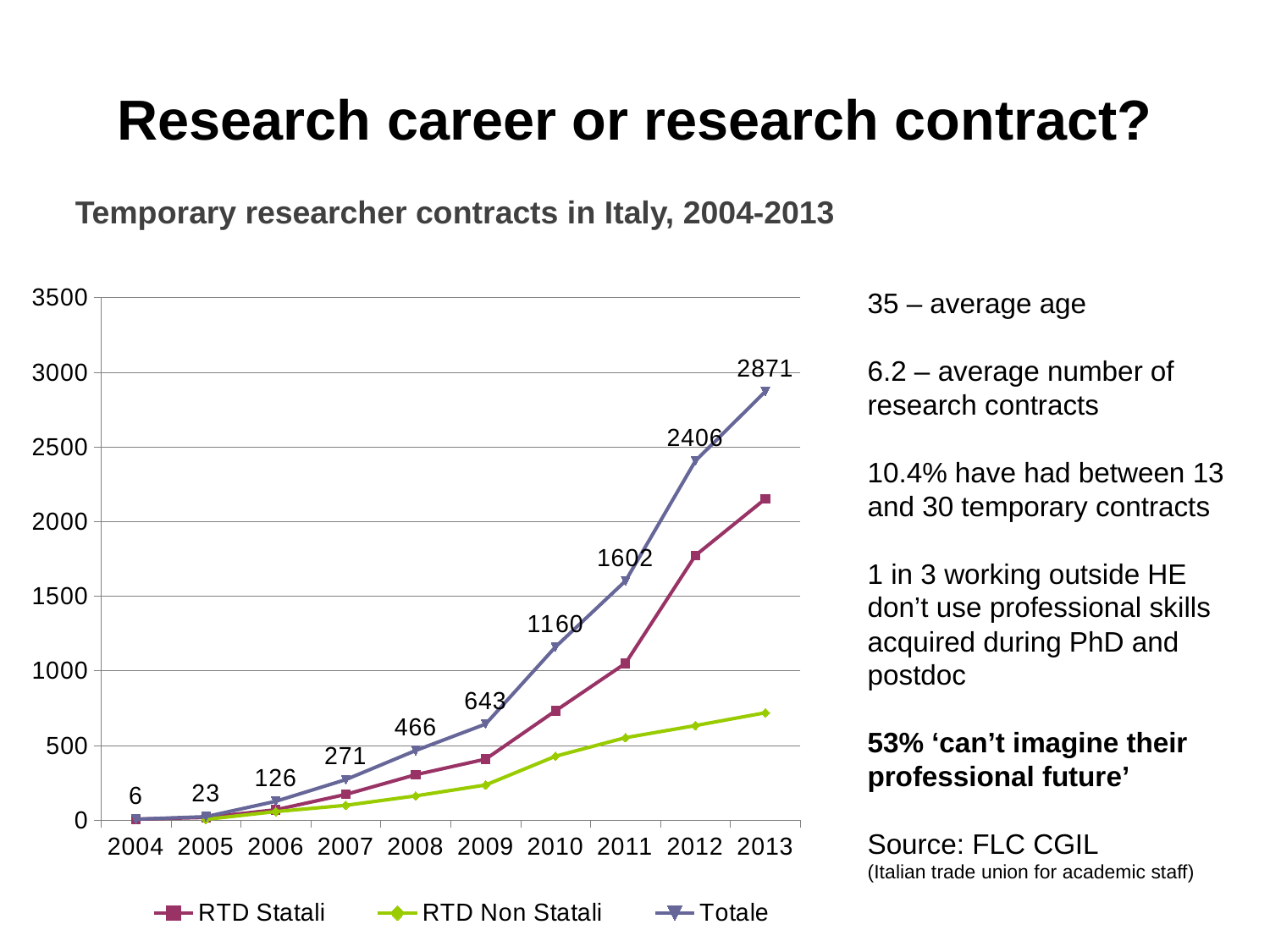

# Research career or research contract?
Temporary researcher contracts in Italy, 2004-2013

### Chart

| Category | RTD Statali | RTD Non Statali | Totale |
|---|---|---|---|
| 2004 | 6.0 | None | 6.0 |
| 2005 | 18.0 | 5.0 | 23.0 |
| 2006 | 69.0 | 57.0 | 126.0 |
| 2007 | 172.0 | 99.0 | 271.0 |
| 2008 | 304.0 | 162.0 | 466.0 |
| 2009 | 408.0 | 235.0 | 643.0 |
| 2010 | 732.0 | 428.0 | 1160.0 |
| 2011 | 1050.0 | 552.0 | 1602.0 |
| 2012 | 1773.0 | 633.0 | 2406.0 |
| 2013 | 2152.0 | 719.0 | 2871.0 |
35 – average age

6.2 – average number of research contracts

10.4% have had between 13 and 30 temporary contracts

1 in 3 working outside HE don’t use professional skills acquired during PhD and postdoc

53% ‘can’t imagine their professional future’

Source: FLC CGIL
(Italian trade union for academic staff)